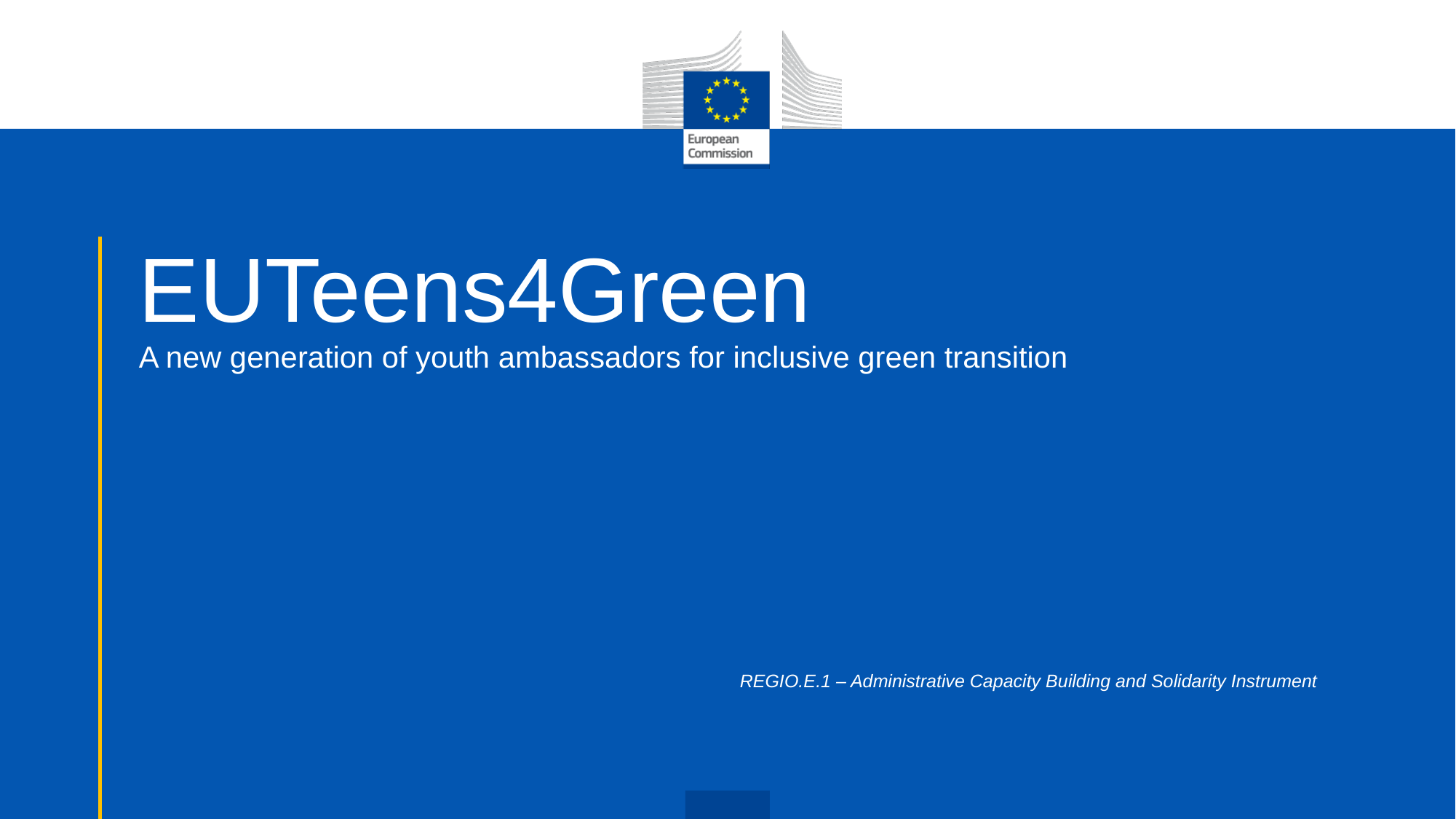

# EUTeens4Green A new generation of youth ambassadors for inclusive green transition
REGIO.E.1 – Administrative Capacity Building and Solidarity Instrument